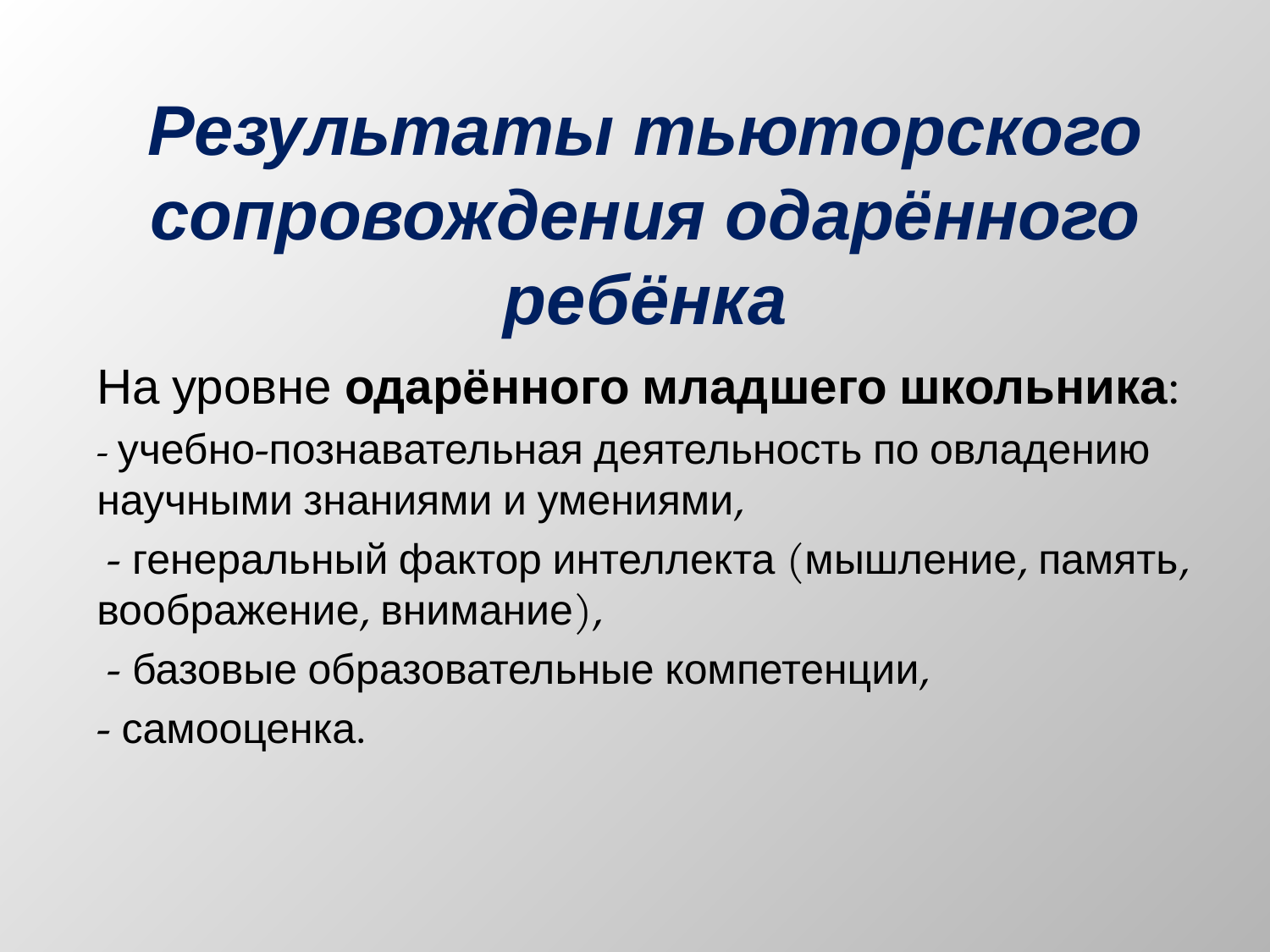

# Результаты тьюторского сопровождения одарённого ребёнка
На уровне одарённого младшего школьника:
- учебно-познавательная деятельность по овладению научными знаниями и умениями,
 - генеральный фактор интеллекта (мышление, память, воображение, внимание),
 - базовые образовательные компетенции,
- самооценка.